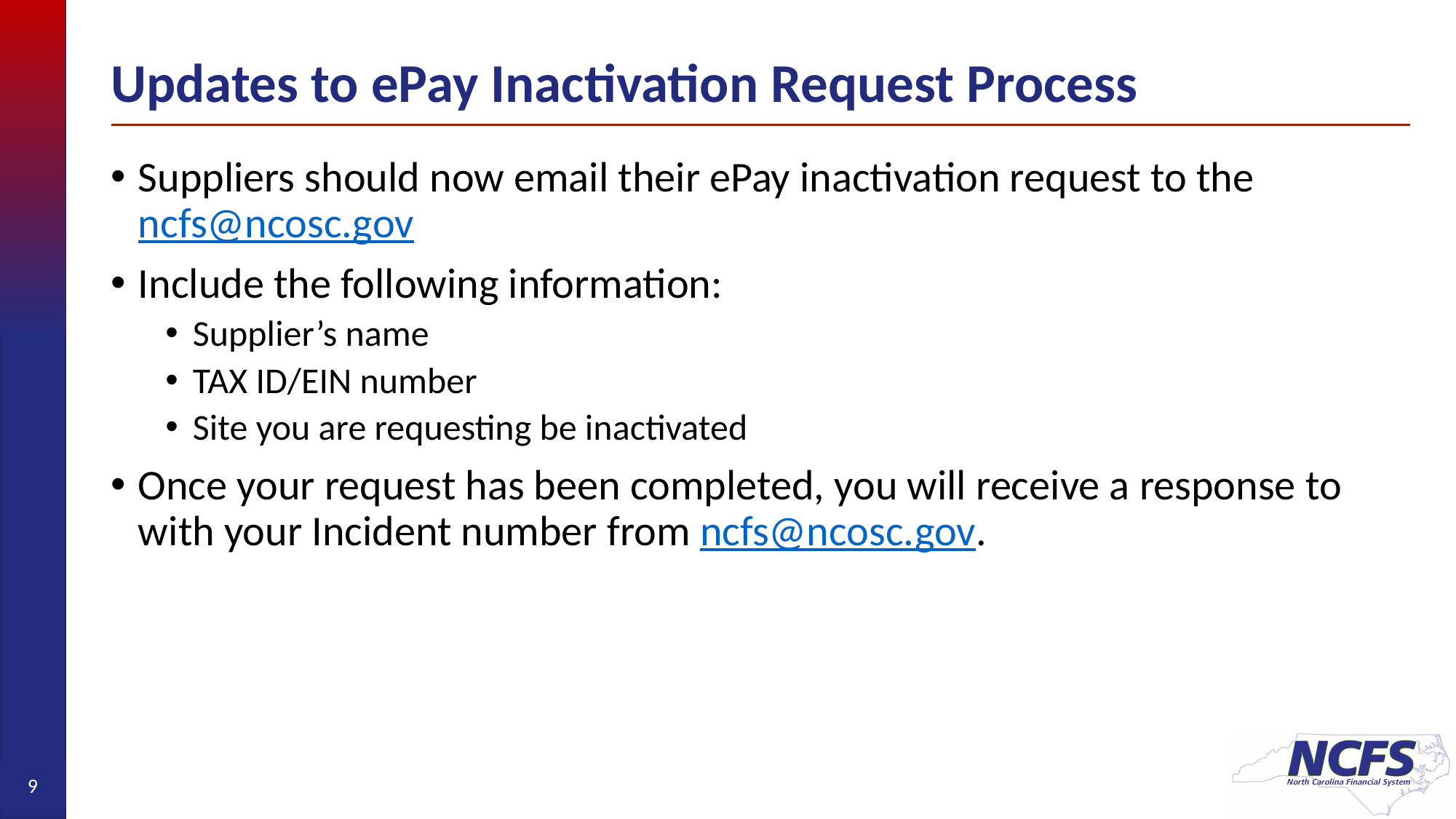

# Updates to ePay Inactivation Request Process
Suppliers should now email their ePay inactivation request to the ncfs@ncosc.gov
Include the following information:
Supplier’s name
TAX ID/EIN number
Site you are requesting be inactivated
Once your request has been completed, you will receive a response to with your Incident number from ncfs@ncosc.gov.

9